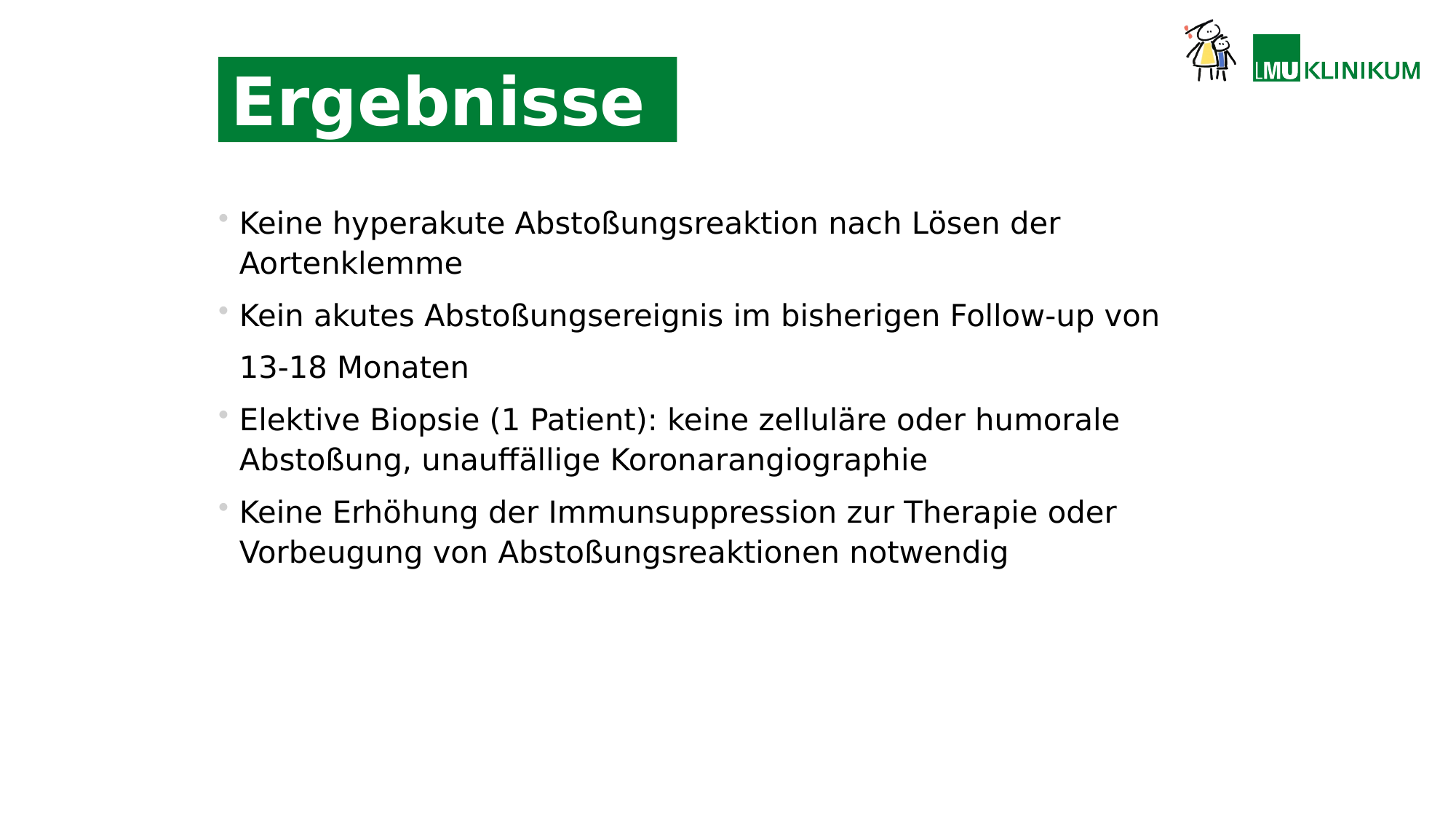

Ergebnisse
Keine hyperakute Abstoßungsreaktion nach Lösen der Aortenklemme
Kein akutes Abstoßungsereignis im bisherigen Follow-up von
	13-18 Monaten
Elektive Biopsie (1 Patient): keine zelluläre oder humorale Abstoßung, unauffällige Koronarangiographie
Keine Erhöhung der Immunsuppression zur Therapie oder Vorbeugung von Abstoßungsreaktionen notwendig